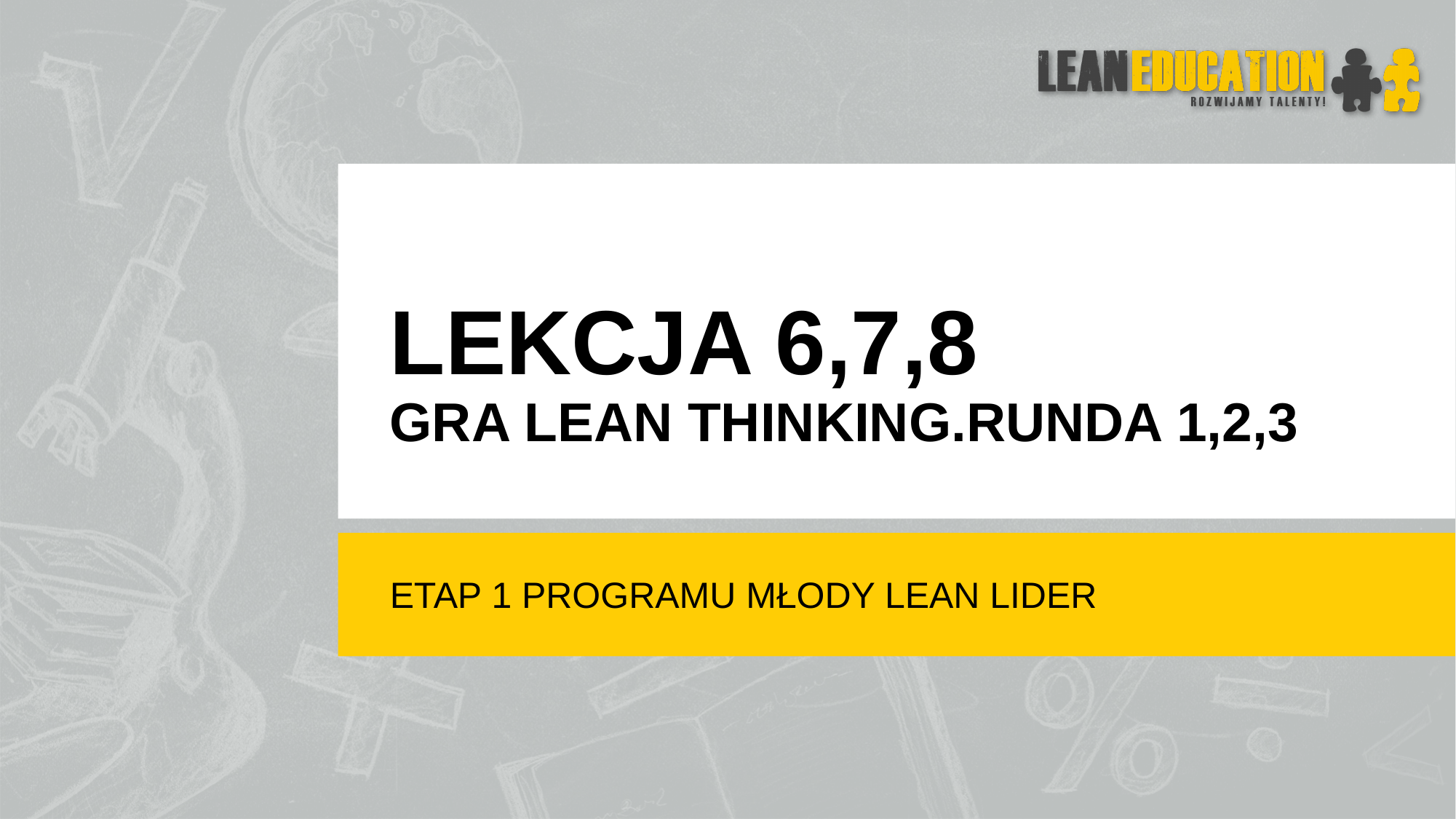

# Lekcja 6,7,8 Gra lean thinking.Runda 1,2,3
Etap 1 programu młody lean lider